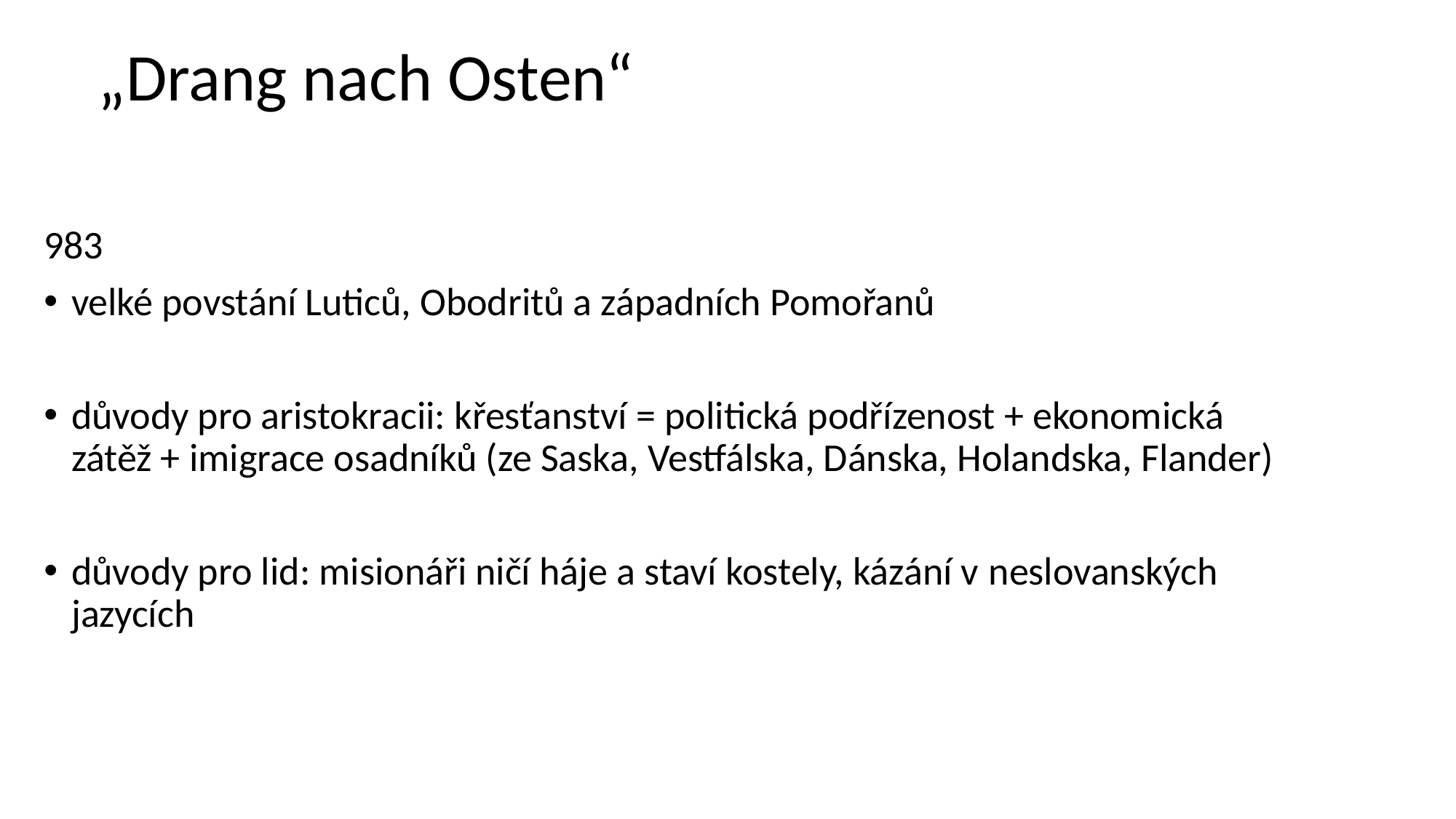

# „Drang nach Osten“

983
velké povstání Luticů, Obodritů a západních Pomořanů

důvody pro aristokracii: křesťanství = politická podřízenost + ekonomická zátěž + imigrace osadníků (ze Saska, Vestfálska, Dánska, Holandska, Flander)

důvody pro lid: misionáři ničí háje a staví kostely, kázání v neslovanských jazycích